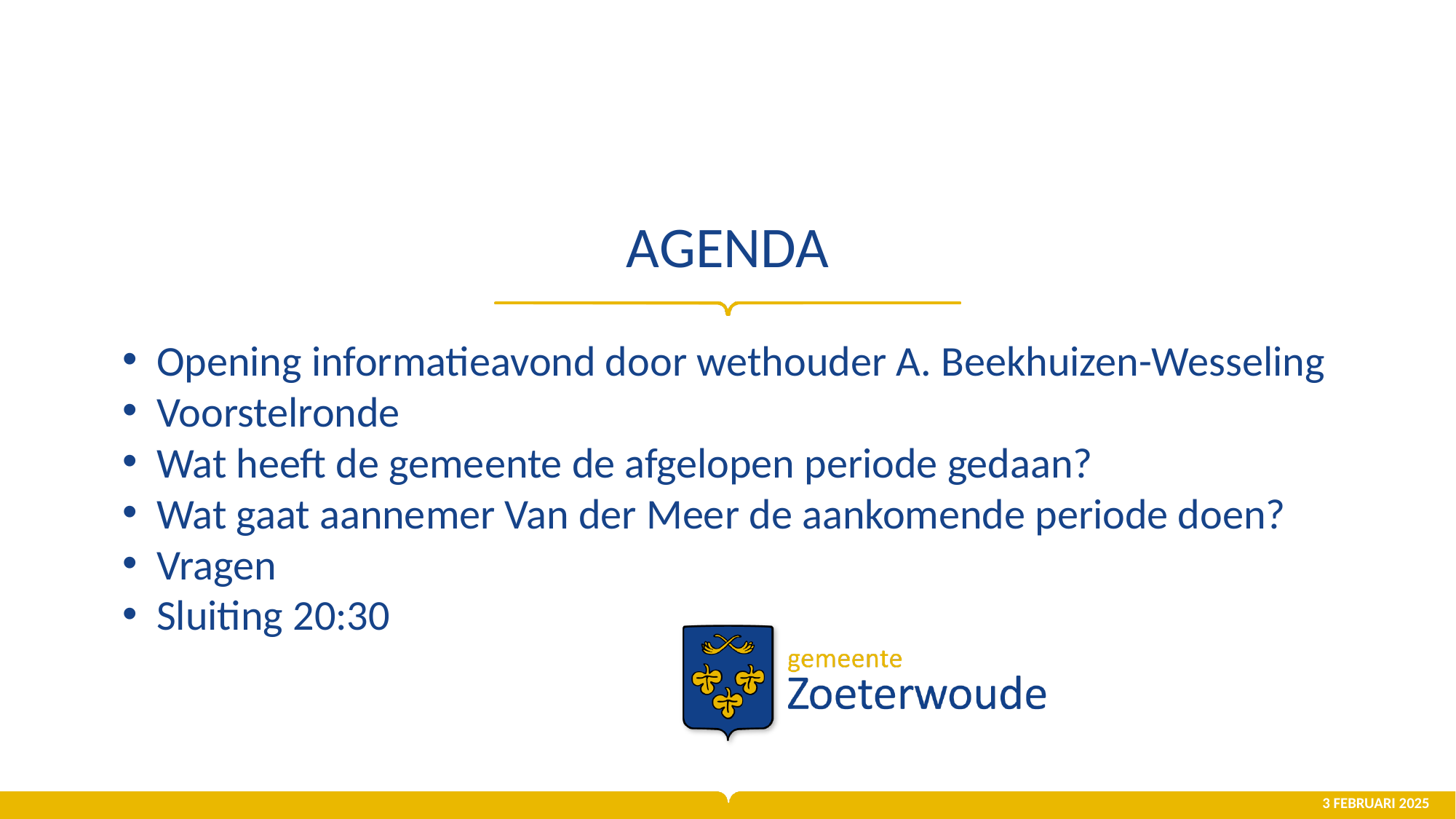

# Agenda
Opening informatieavond door wethouder A. Beekhuizen-Wesseling
Voorstelronde
Wat heeft de gemeente de afgelopen periode gedaan?
Wat gaat aannemer Van der Meer de aankomende periode doen?
Vragen
Sluiting 20:30

3 februari 2025